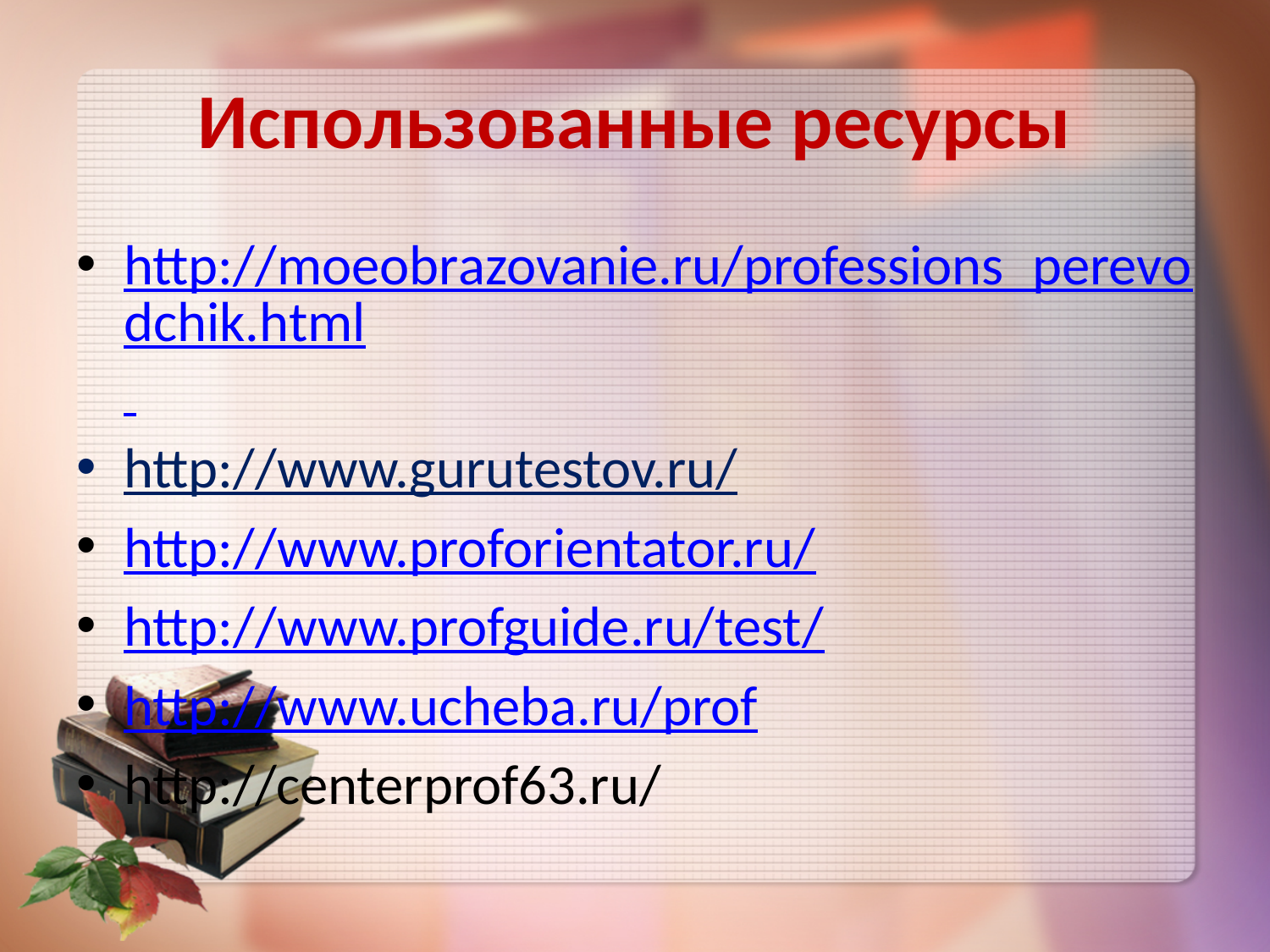

# Использованные ресурсы
http://moeobrazovanie.ru/professions_perevodchik.html
http://www.gurutestov.ru/
http://www.proforientator.ru/
http://www.profguide.ru/test/
http://www.ucheba.ru/prof
http://centerprof63.ru/